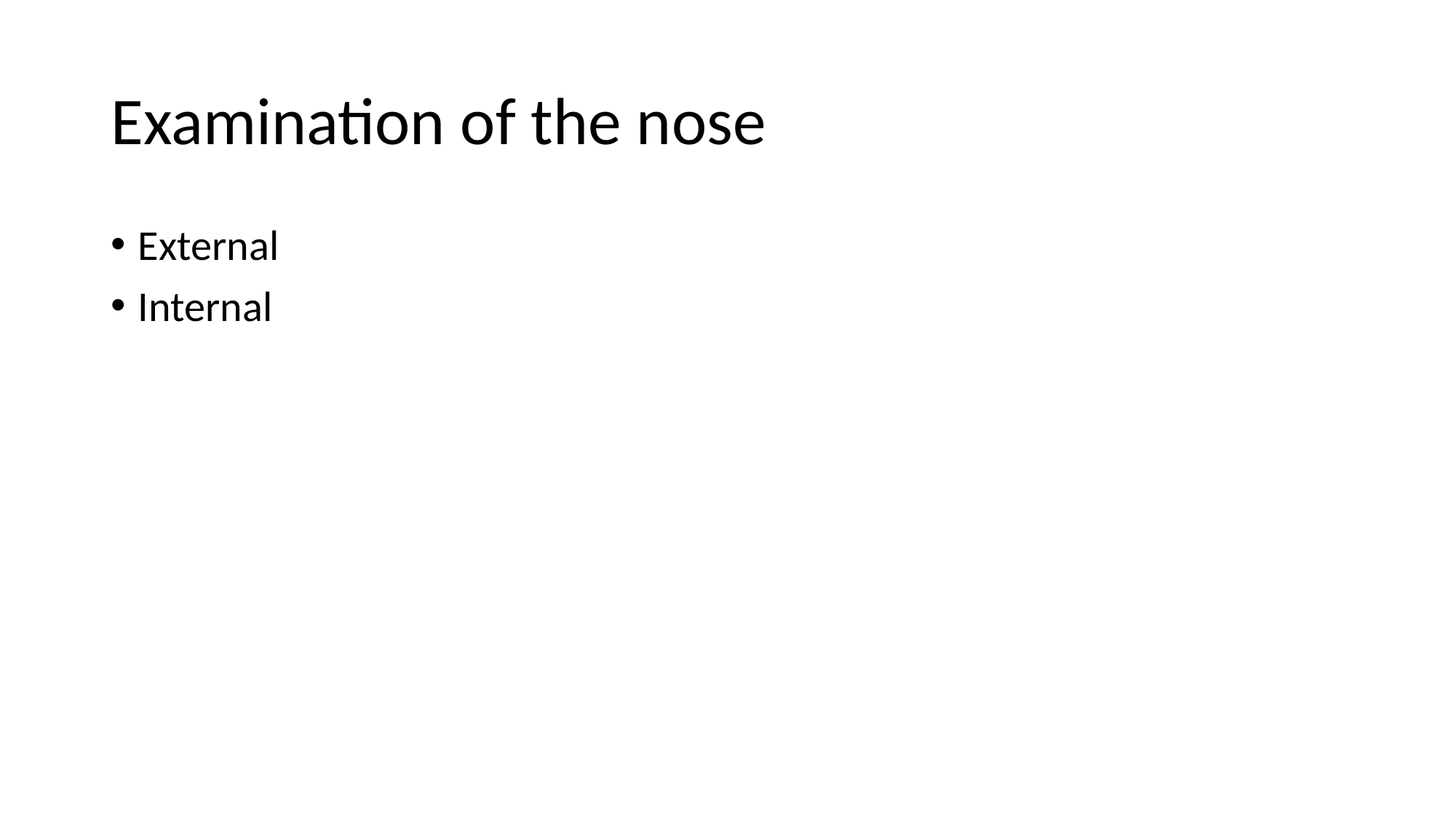

# Examination of the nose
External
Internal